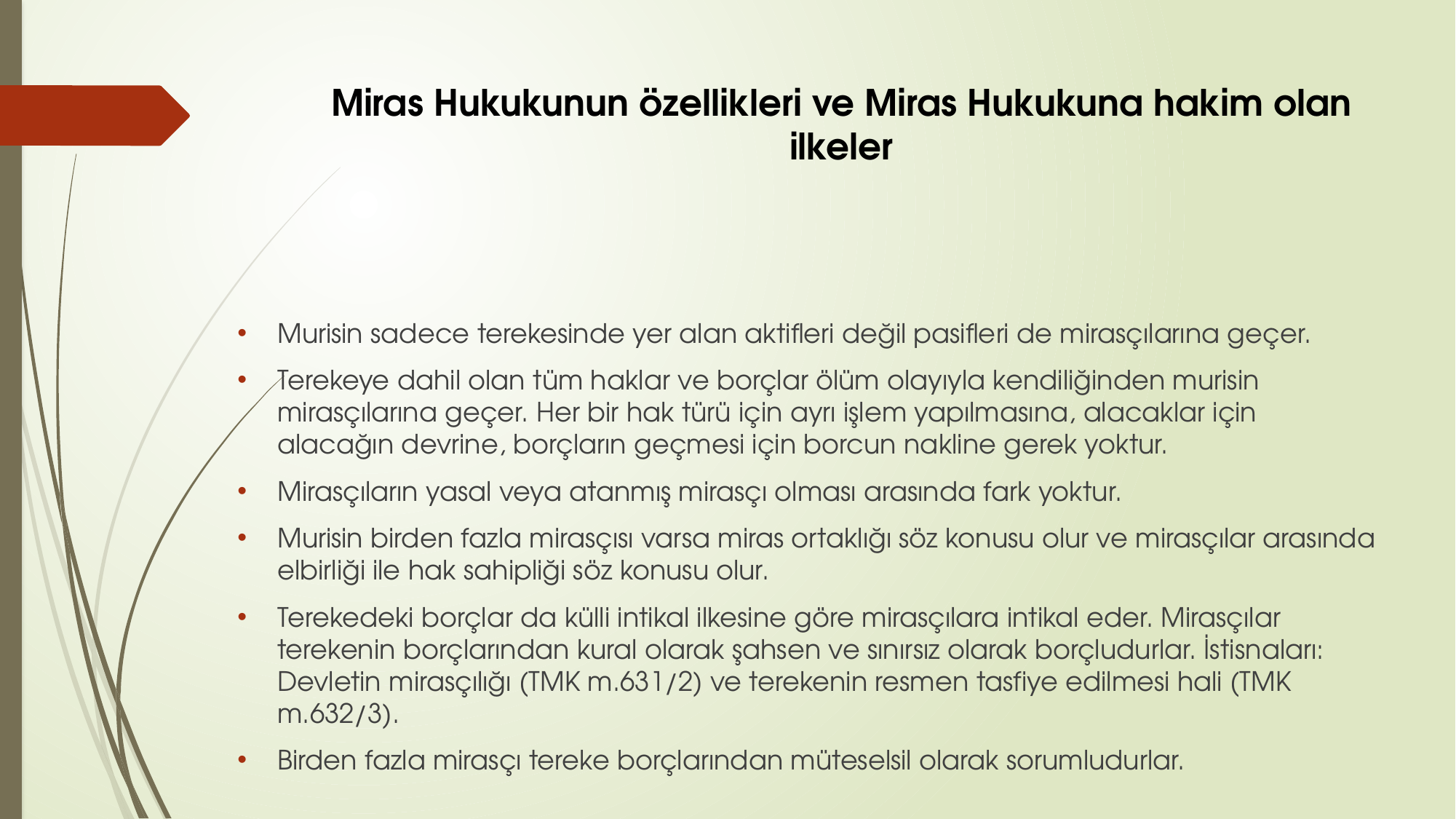

# Miras Hukukunun özellikleri ve Miras Hukukuna hakim olan ilkeler
Murisin sadece terekesinde yer alan aktifleri değil pasifleri de mirasçılarına geçer.
Terekeye dahil olan tüm haklar ve borçlar ölüm olayıyla kendiliğinden murisin mirasçılarına geçer. Her bir hak türü için ayrı işlem yapılmasına, alacaklar için alacağın devrine, borçların geçmesi için borcun nakline gerek yoktur.
Mirasçıların yasal veya atanmış mirasçı olması arasında fark yoktur.
Murisin birden fazla mirasçısı varsa miras ortaklığı söz konusu olur ve mirasçılar arasında elbirliği ile hak sahipliği söz konusu olur.
Terekedeki borçlar da külli intikal ilkesine göre mirasçılara intikal eder. Mirasçılar terekenin borçlarından kural olarak şahsen ve sınırsız olarak borçludurlar. İstisnaları: Devletin mirasçılığı (TMK m.631/2) ve terekenin resmen tasfiye edilmesi hali (TMK m.632/3).
Birden fazla mirasçı tereke borçlarından müteselsil olarak sorumludurlar.